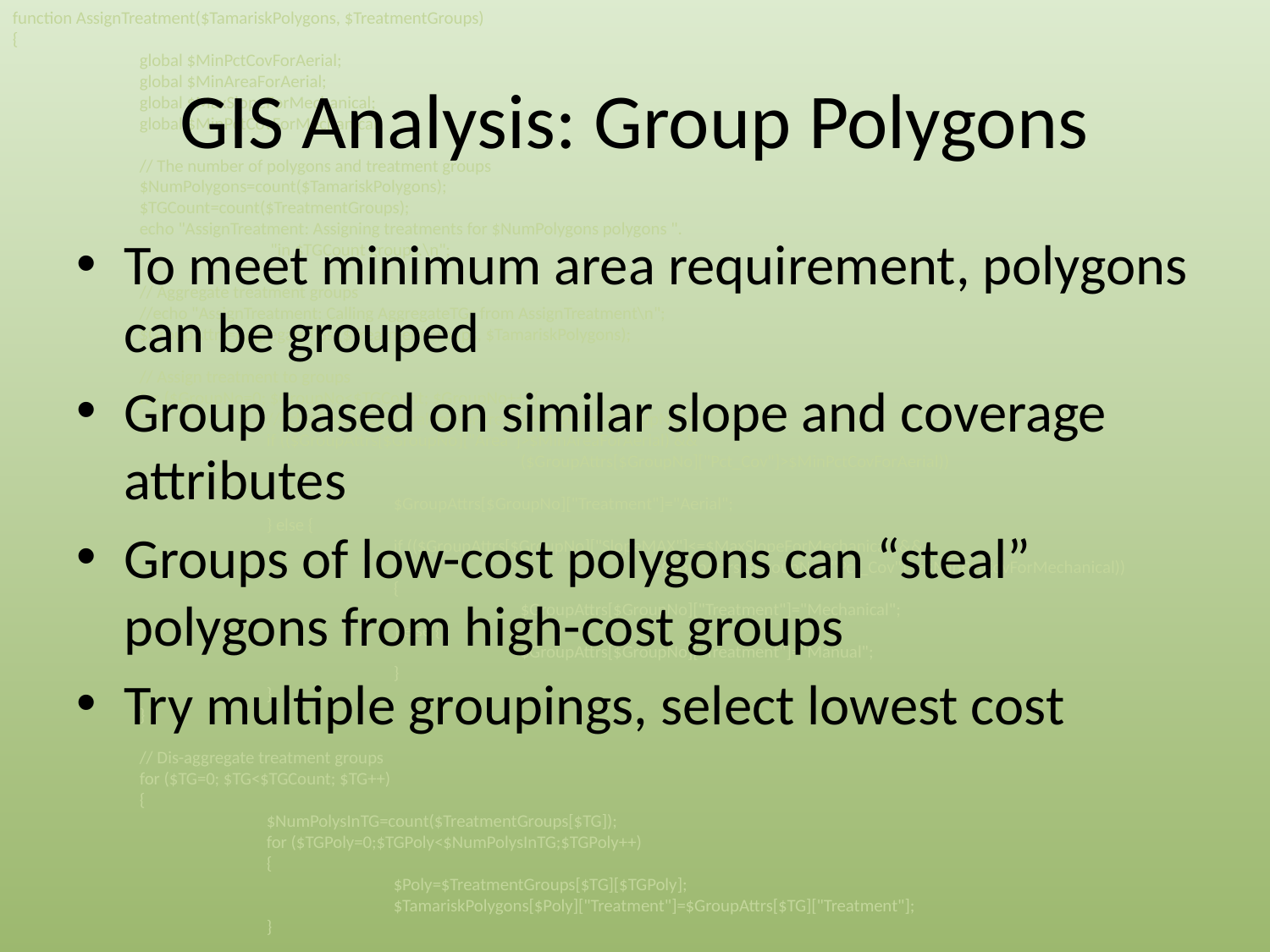

function AssignTreatment($TamariskPolygons, $TreatmentGroups)
{
	global $MinPctCovForAerial;
	global $MinAreaForAerial;
	global $MaxSlopeForMechanical;
	global $MinPctCovForMechanical;

	// The number of polygons and treatment groups
	$NumPolygons=count($TamariskPolygons);
	$TGCount=count($TreatmentGroups);
	echo "AssignTreatment: Assigning treatments for $NumPolygons polygons ".
		 "in $TGCount groups.\n";

	// Aggregate treatment groups
	//echo "AssignTreatment: Calling AggregateTGs from AssignTreatment\n";
	$GroupAttrs=AggregateTGs ($TreatmentGroups, $TamariskPolygons);

	// Assign treatment to groups
	for ($GroupNo=0; $GroupNo<$TGCount; $GroupNo++) {
		//echo "\tAssigning values for treatment group $GroupNo\n";
		if (($GroupAttrs[$GroupNo]["Area"]>$MinAreaForAerial) &&
				($GroupAttrs[$GroupNo]["Pct_Cov"]>$MinPctCovForAerial))
		{
			$GroupAttrs[$GroupNo]["Treatment"]="Aerial";
		} else {
			if (($GroupAttrs[$GroupNo]["SlopeMAX"]<=$MaxSlopeForMechanical) &&
					($GroupAttrs[$GroupNo]["Pct_Cov"]>=$MinPctCovForMechanical))
			{
				$GroupAttrs[$GroupNo]["Treatment"]="Mechanical";
			} else {
				$GroupAttrs[$GroupNo]["Treatment"]="Manual";
			}
		}
	}

	// Dis-aggregate treatment groups
	for ($TG=0; $TG<$TGCount; $TG++)
	{
		$NumPolysInTG=count($TreatmentGroups[$TG]);
		for ($TGPoly=0;$TGPoly<$NumPolysInTG;$TGPoly++)
		{
			$Poly=$TreatmentGroups[$TG][$TGPoly];
			$TamariskPolygons[$Poly]["Treatment"]=$GroupAttrs[$TG]["Treatment"];
		}
# GIS Analysis: Group Polygons
To meet minimum area requirement, polygons can be grouped
Group based on similar slope and coverage attributes
Groups of low-cost polygons can “steal” polygons from high-cost groups
Try multiple groupings, select lowest cost